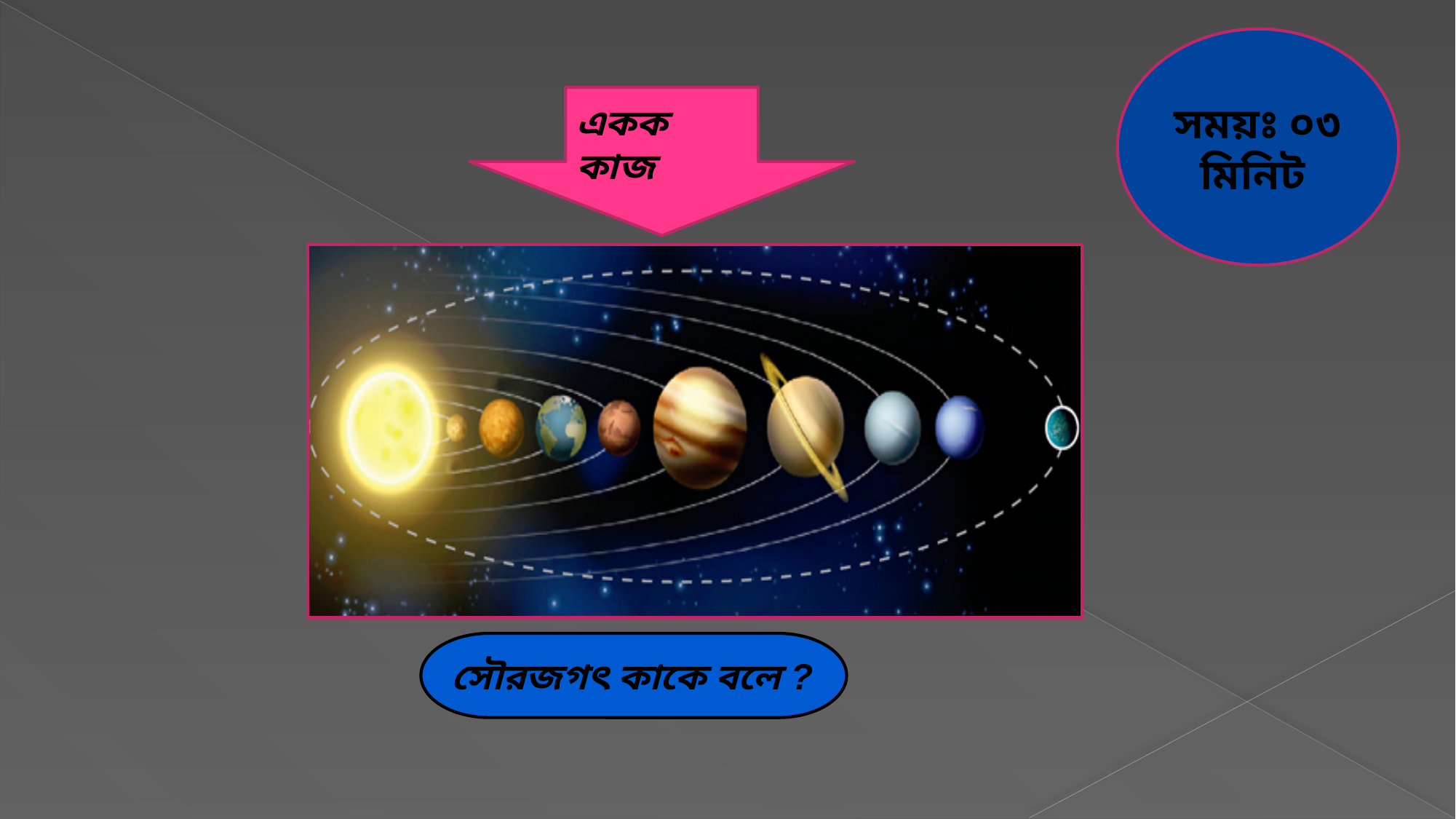

সময়ঃ ০৩ মিনিট
একক কাজ

সৌরজগৎ কাকে বলে ?